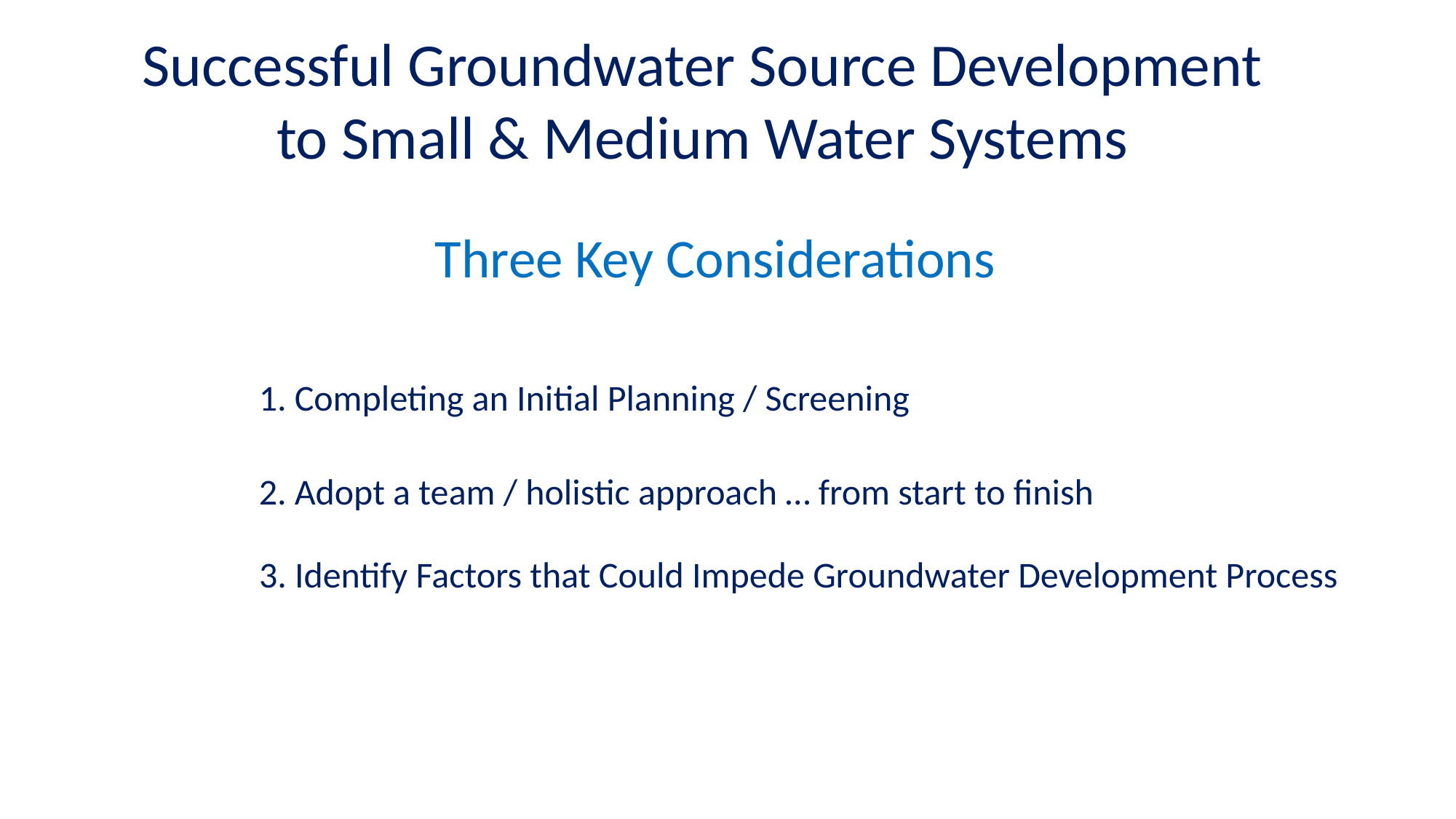

Successful Groundwater Source Development to Small & Medium Water Systems
Three Key Considerations
1. Completing an Initial Planning / Screening
2. Adopt a team / holistic approach … from start to finish
3. Identify Factors that Could Impede Groundwater Development Process